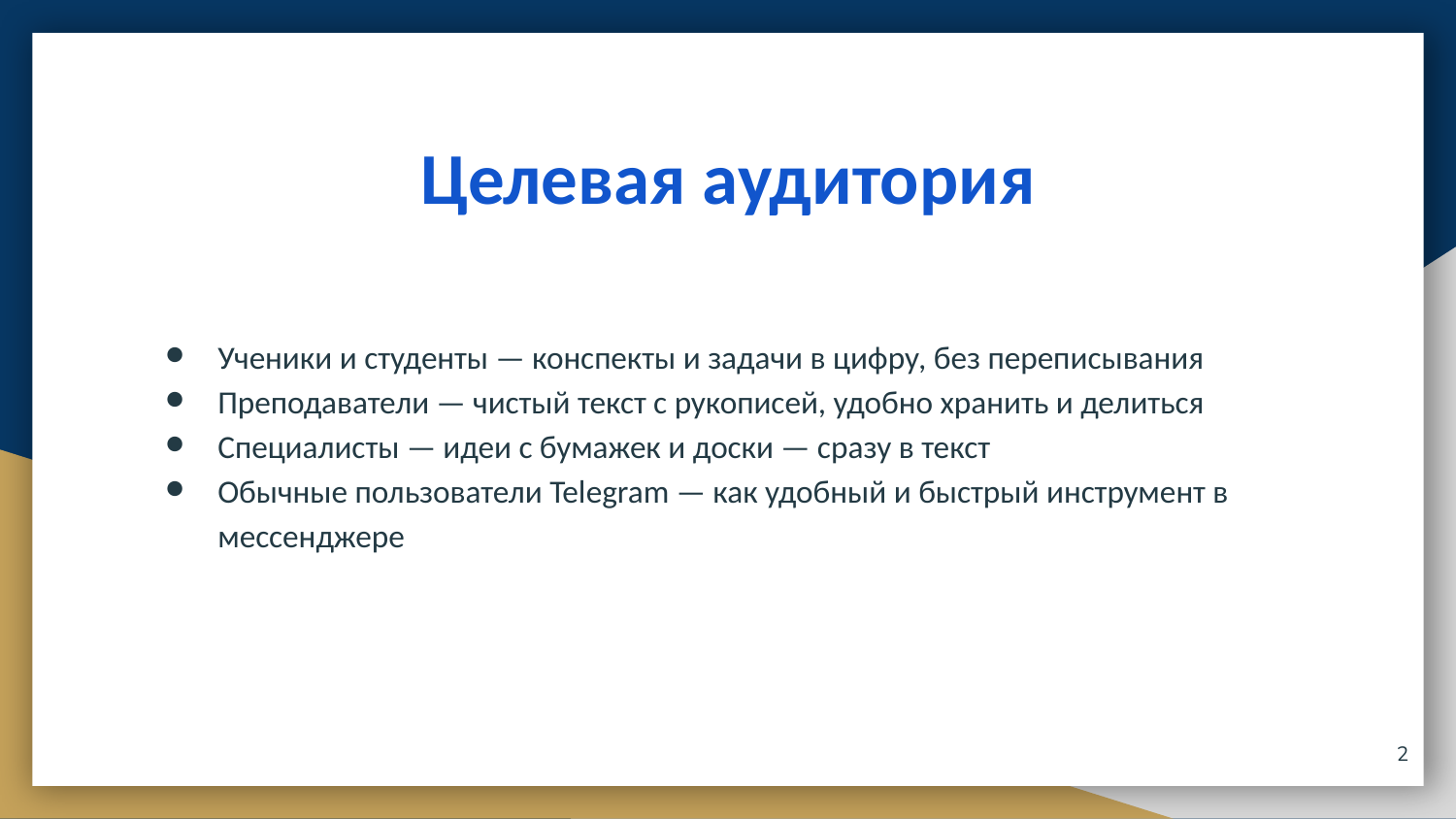

# Целевая аудитория
Ученики и студенты — конспекты и задачи в цифру, без переписывания
Преподаватели — чистый текст с рукописей, удобно хранить и делиться
Специалисты — идеи с бумажек и доски — сразу в текст
Обычные пользователи Telegram — как удобный и быстрый инструмент в мессенджере

2